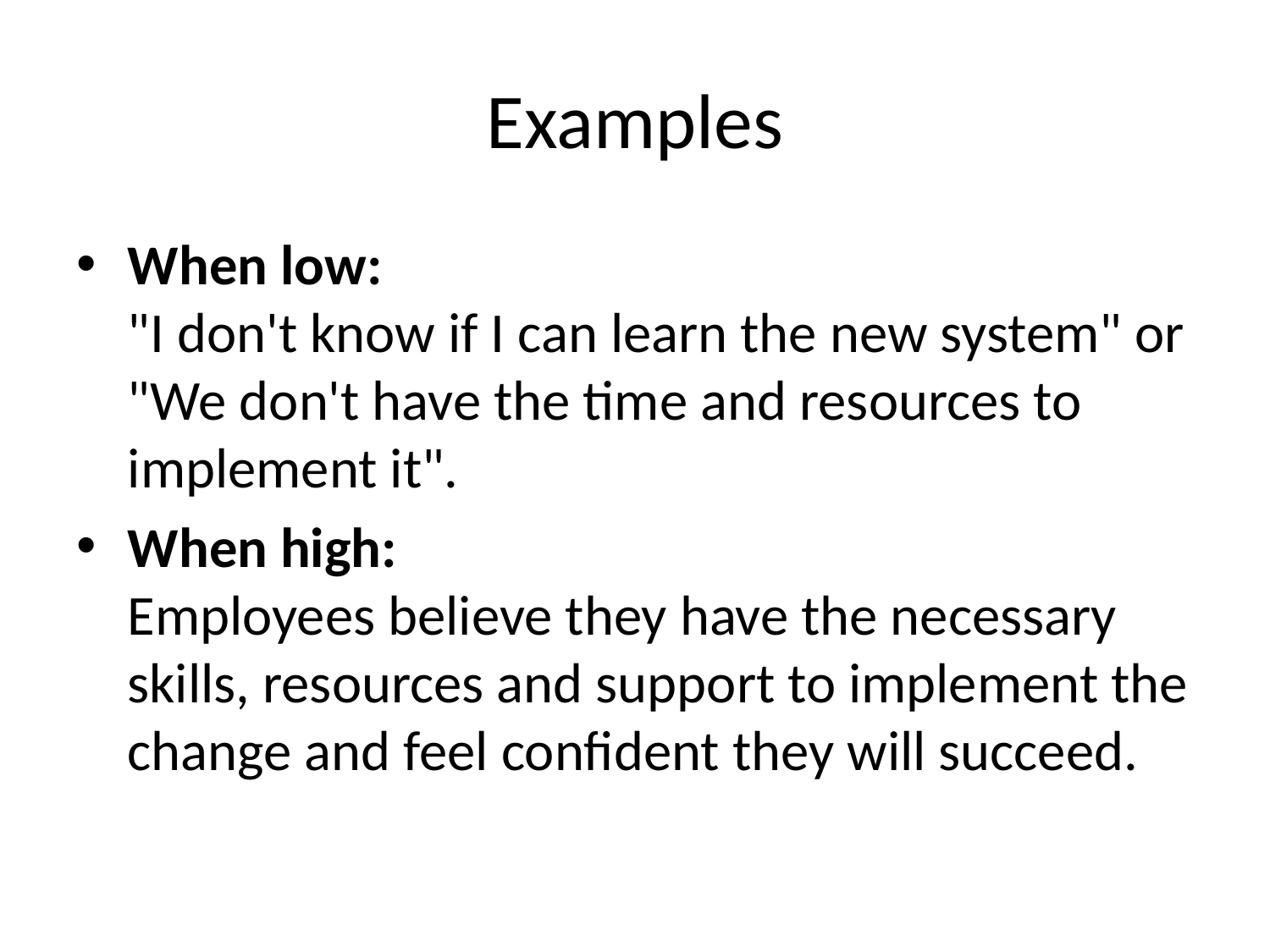

# Examples
When low:
"I don't know if I can learn the new system" or "We don't have the time and resources to implement it".
When high:
Employees believe they have the necessary skills, resources and support to implement the change and feel confident they will succeed.